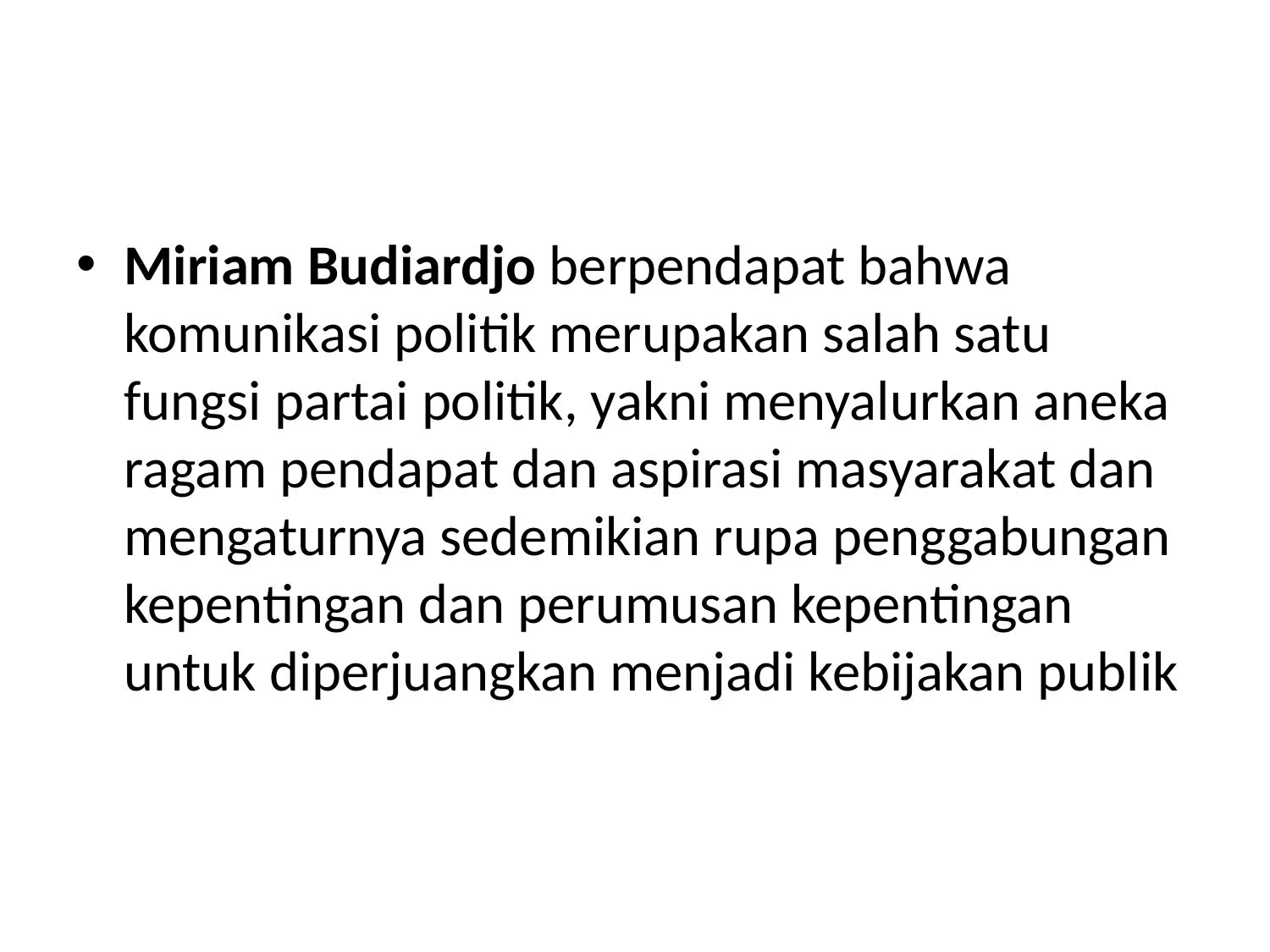

#
Miriam Budiardjo berpendapat bahwa komunikasi politik merupakan salah satu fungsi partai politik, yakni menyalurkan aneka ragam pendapat dan aspirasi masyarakat dan mengaturnya sedemikian rupa penggabungan kepentingan dan perumusan kepentingan untuk diperjuangkan menjadi kebijakan publik